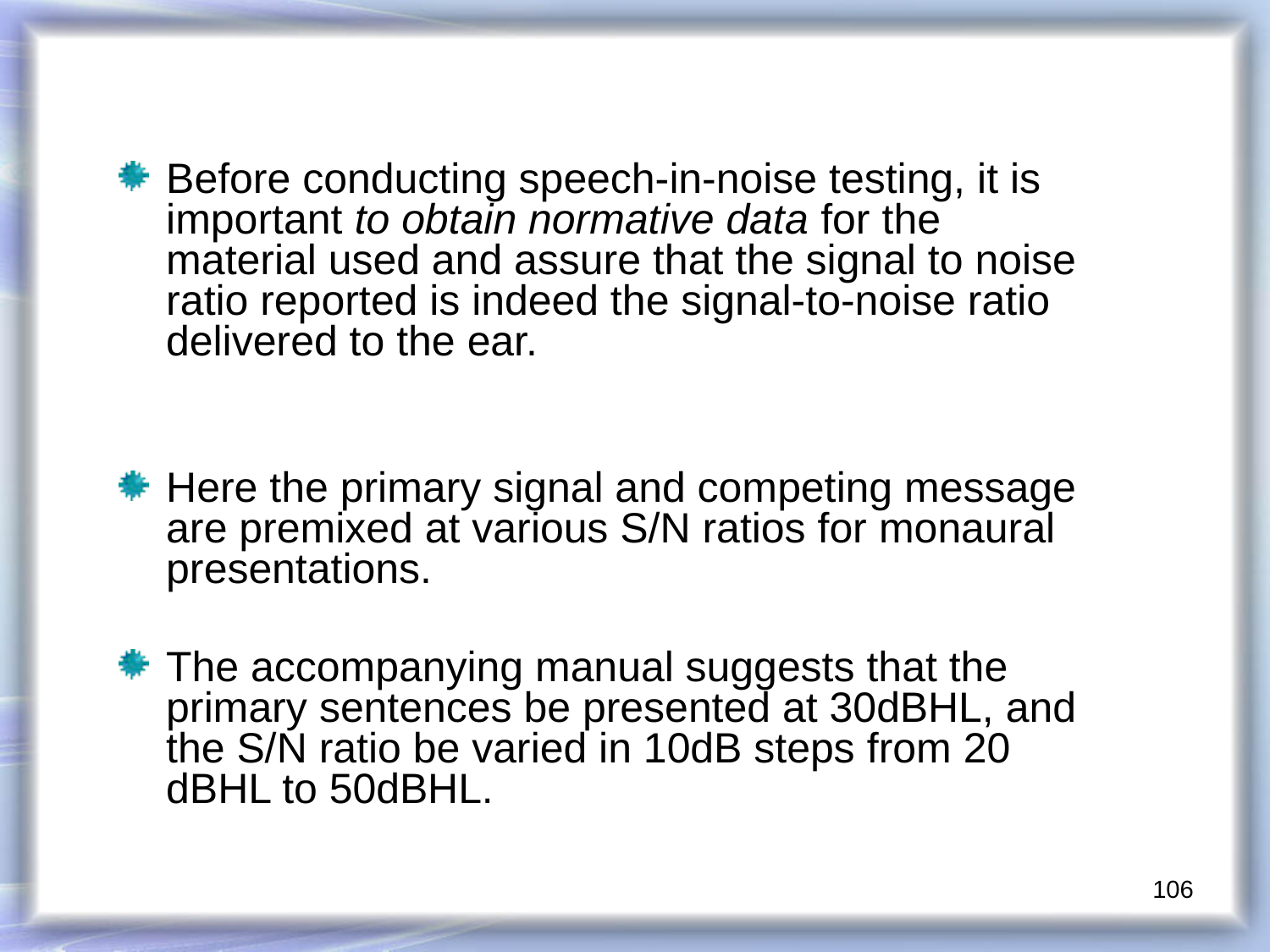

Before conducting speech-in-noise testing, it is important to obtain normative data for the material used and assure that the signal to noise ratio reported is indeed the signal-to-noise ratio delivered to the ear.

Here the primary signal and competing message are premixed at various S/N ratios for monaural presentations.

The accompanying manual suggests that the primary sentences be presented at 30dBHL, and the S/N ratio be varied in 10dB steps from 20 dBHL to 50dBHL.

106